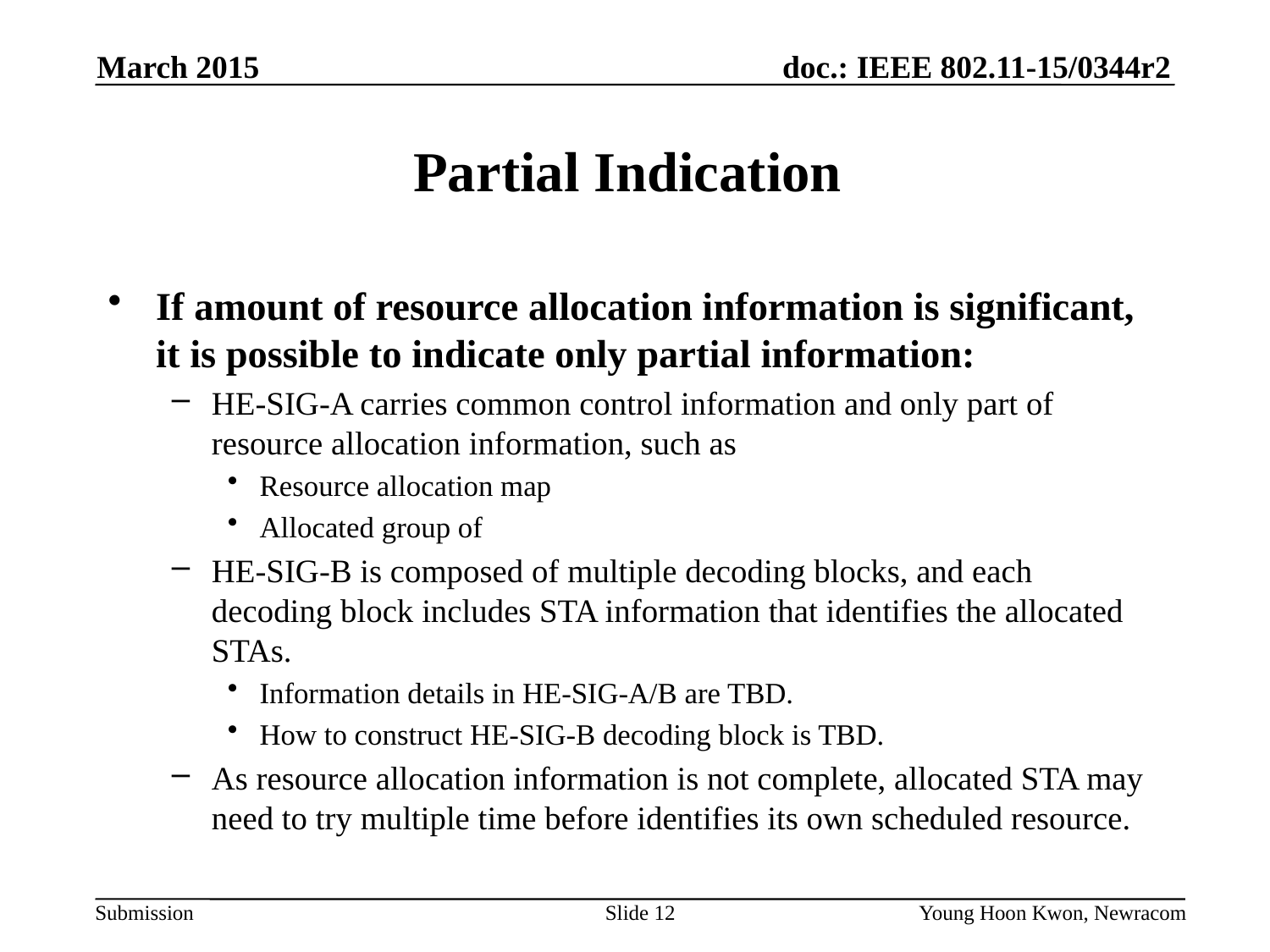

March 2015
# Partial Indication
If amount of resource allocation information is significant, it is possible to indicate only partial information:
HE-SIG-A carries common control information and only part of resource allocation information, such as
Resource allocation map
Allocated group of
HE-SIG-B is composed of multiple decoding blocks, and each decoding block includes STA information that identifies the allocated STAs.
Information details in HE-SIG-A/B are TBD.
How to construct HE-SIG-B decoding block is TBD.
As resource allocation information is not complete, allocated STA may need to try multiple time before identifies its own scheduled resource.
Slide 12
Young Hoon Kwon, Newracom